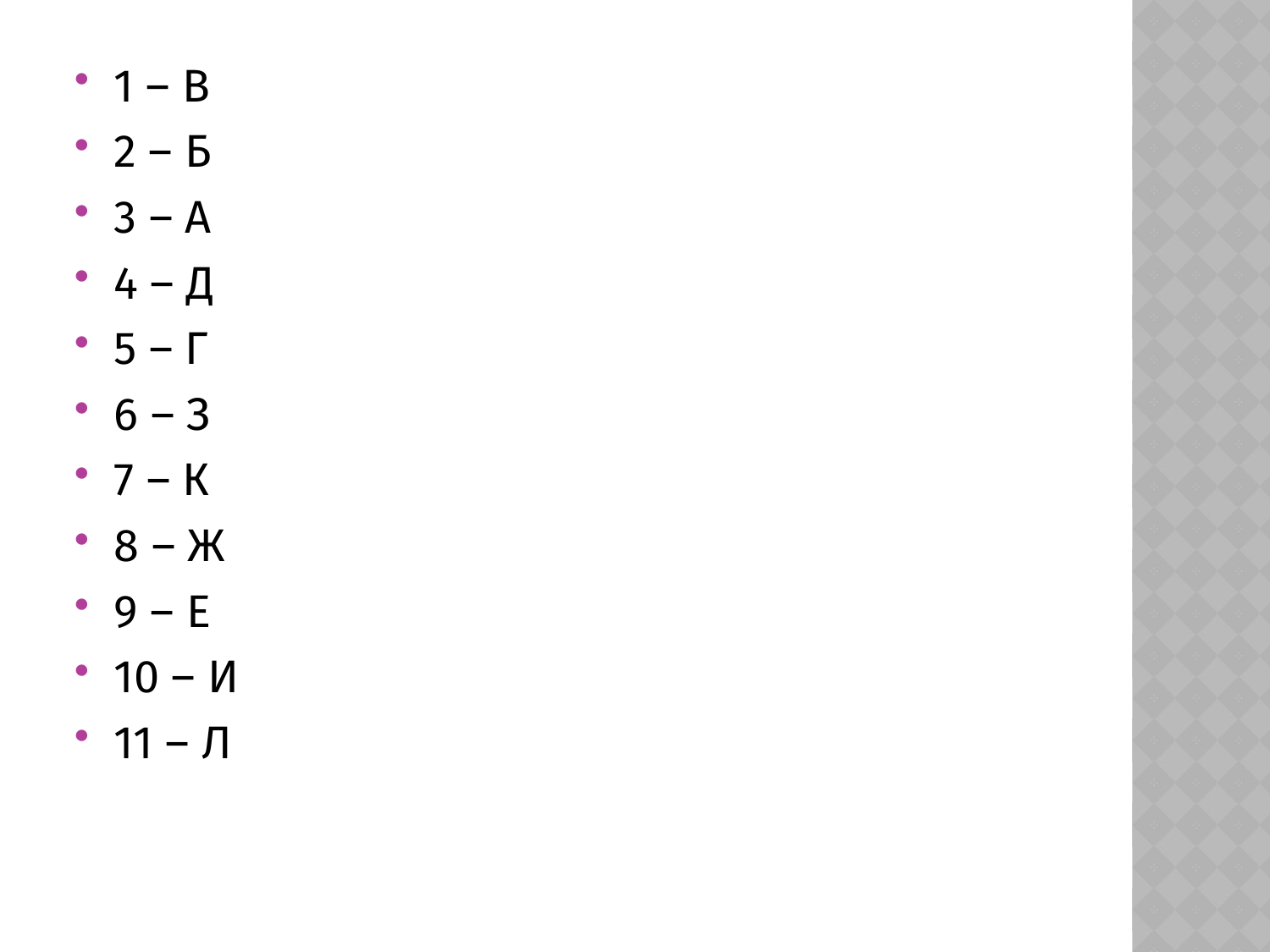

1 – В
2 – Б
3 – А
4 – Д
5 – Г
6 – З
7 – К
8 – Ж
9 – Е
10 – И
11 – Л